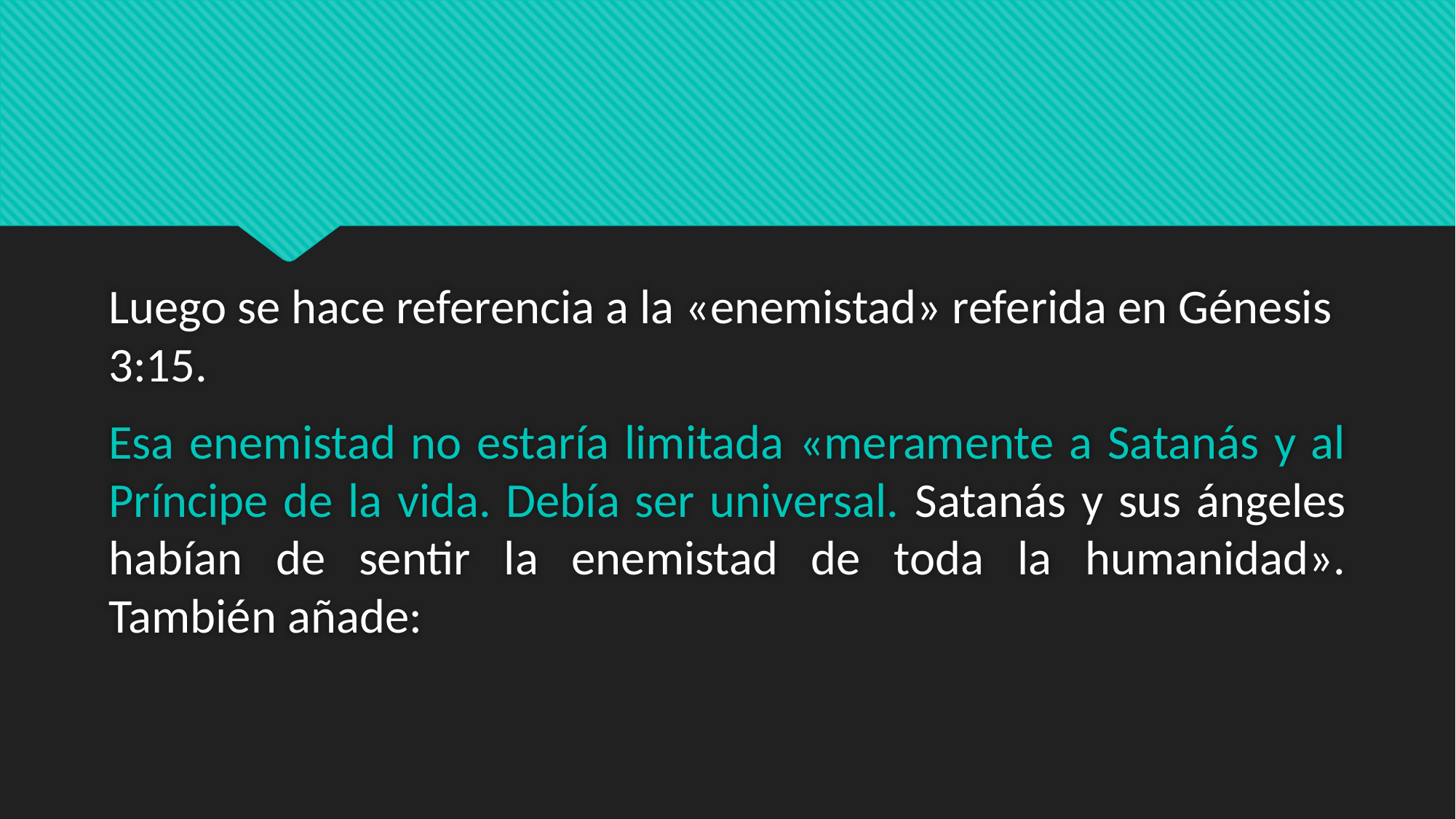

#
Luego se hace referencia a la «enemistad» referida en Génesis 3:15.
Esa enemistad no estaría limitada «meramente a Satanás y al Príncipe de la vida. Debía ser universal. Satanás y sus ángeles habían de sentir la enemistad de toda la humanidad». También añade: